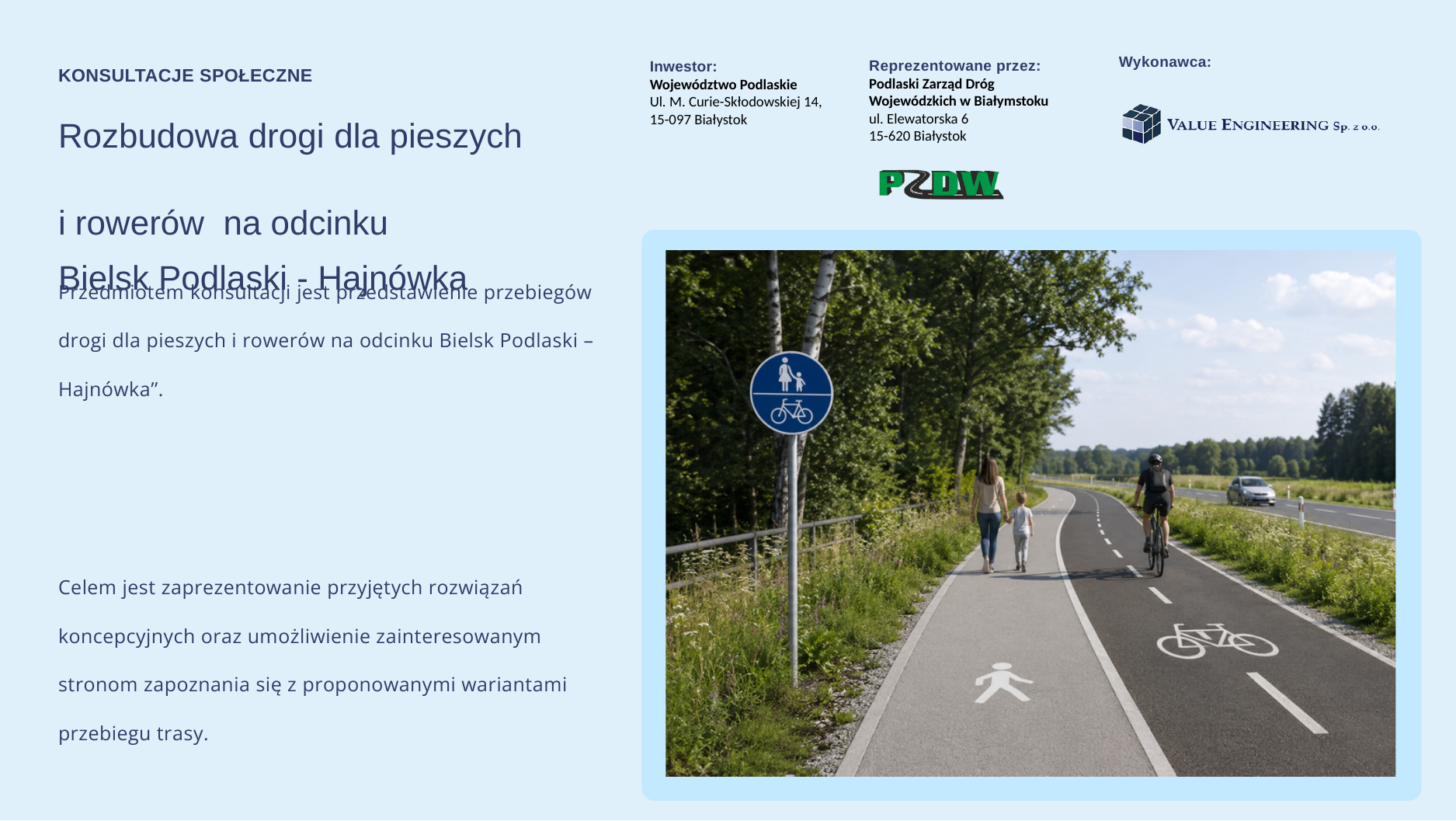

Wykonawca:
Reprezentowane przez:
Podlaski Zarząd Dróg Wojewódzkich w Białymstoku
ul. Elewatorska 6
15-620 Białystok

Inwestor:
Województwo Podlaskie
Ul. M. Curie-Skłodowskiej 14,
15-097 Białystok

KONSULTACJE SPOŁECZNE
Rozbudowa drogi dla pieszych
i rowerów  na odcinku
Bielsk Podlaski - Hajnówka

Przedmiotem konsultacji jest przedstawienie przebiegów drogi dla pieszych i rowerów na odcinku Bielsk Podlaski – Hajnówka’’.

Celem jest zaprezentowanie przyjętych rozwiązań koncepcyjnych oraz umożliwienie zainteresowanym stronom zapoznania się z proponowanymi wariantami przebiegu trasy.